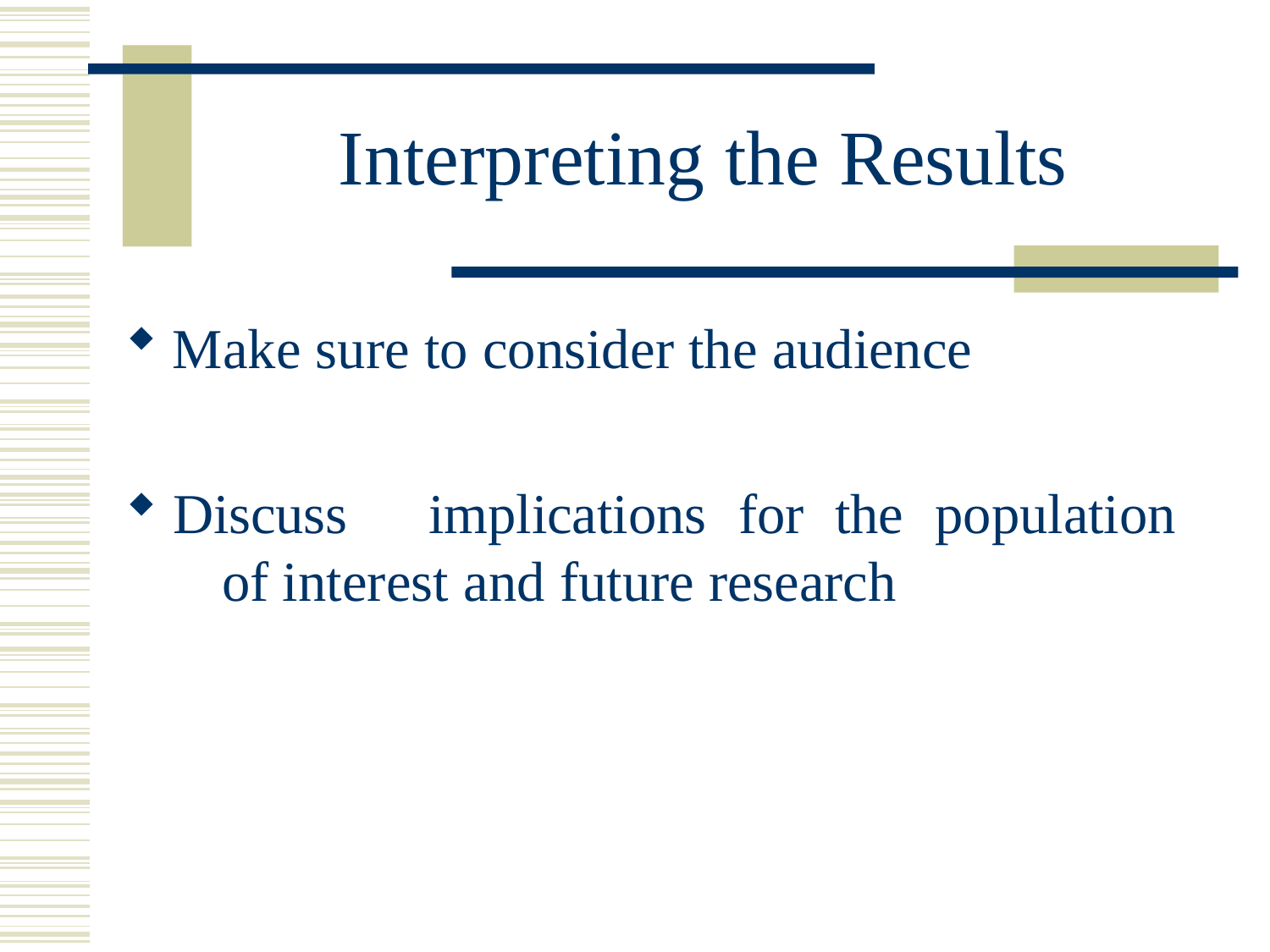

# Interpreting the Results
Make sure to consider the audience

Discuss	implications	for	the	population	of interest and future research